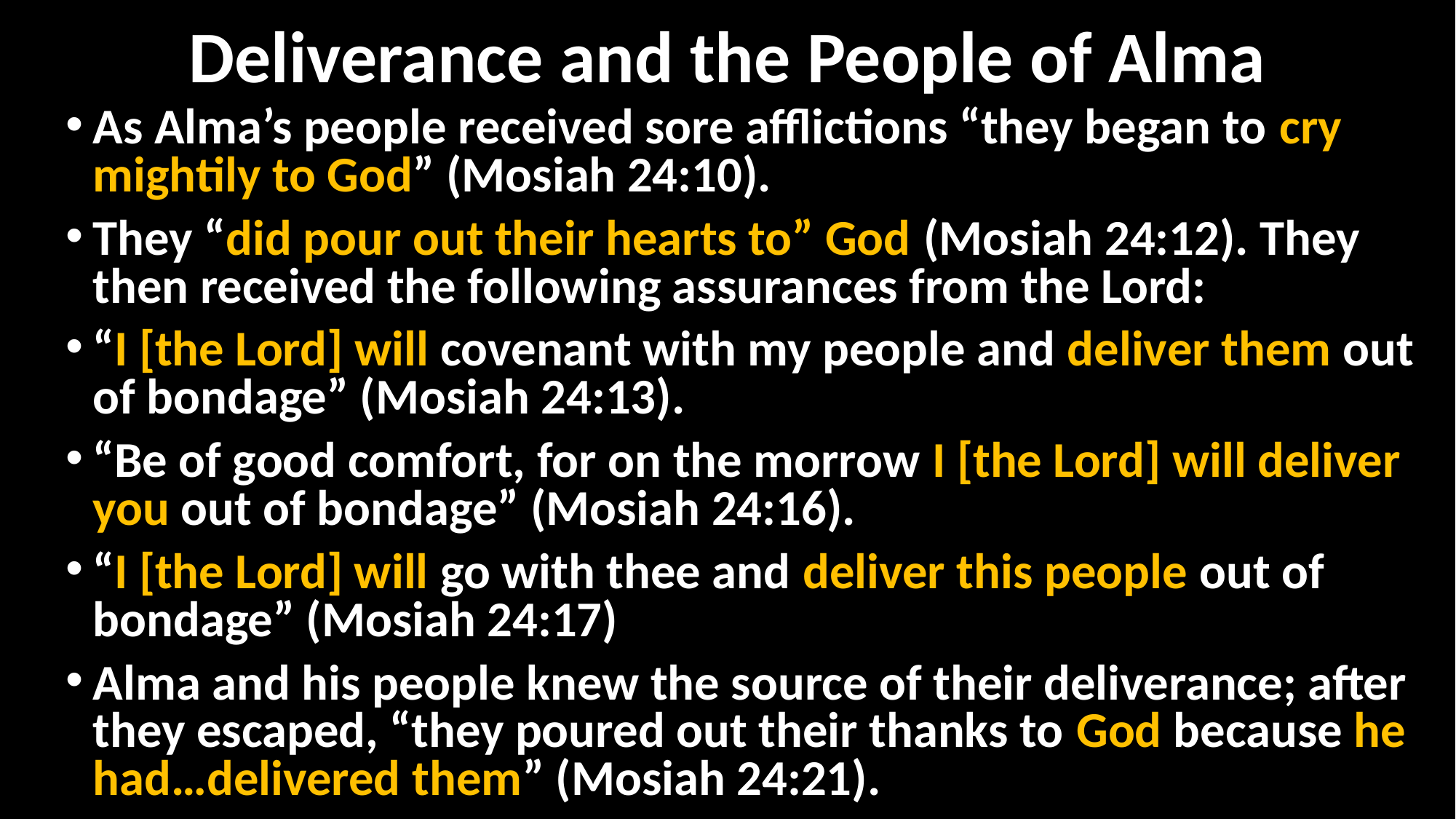

# Deliverance and the People of Alma
As Alma’s people received sore afflictions “they began to cry mightily to God” (Mosiah 24:10).
They “did pour out their hearts to” God (Mosiah 24:12). They then received the following assurances from the Lord:
“I [the Lord] will covenant with my people and deliver them out of bondage” (Mosiah 24:13).
“Be of good comfort, for on the morrow I [the Lord] will deliver you out of bondage” (Mosiah 24:16).
“I [the Lord] will go with thee and deliver this people out of bondage” (Mosiah 24:17)
Alma and his people knew the source of their deliverance; after they escaped, “they poured out their thanks to God because he had…delivered them” (Mosiah 24:21).